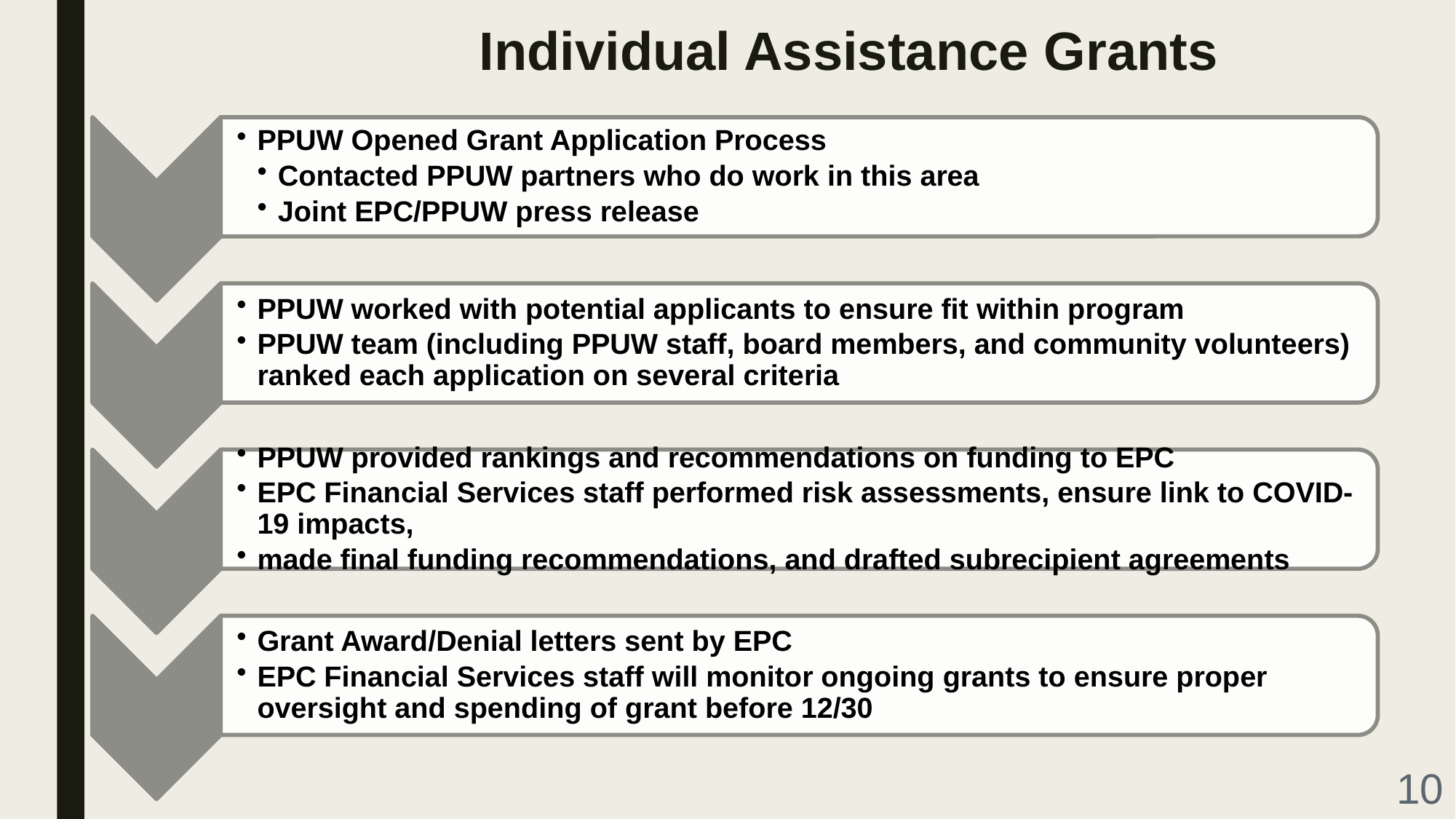

# Individual Assistance Grants

PPUW Opened Grant Application Process
Contacted PPUW partners who do work in this area
Joint EPC/PPUW press release

PPUW worked with potential applicants to ensure fit within program
PPUW team (including PPUW staff, board members, and community volunteers) ranked each application on several criteria

PPUW provided rankings and recommendations on funding to EPC
EPC Financial Services staff performed risk assessments, ensure link to COVID-19 impacts,
made final funding recommendations, and drafted subrecipient agreements

Grant Award/Denial letters sent by EPC
EPC Financial Services staff will monitor ongoing grants to ensure proper oversight and spending of grant before 12/30

10